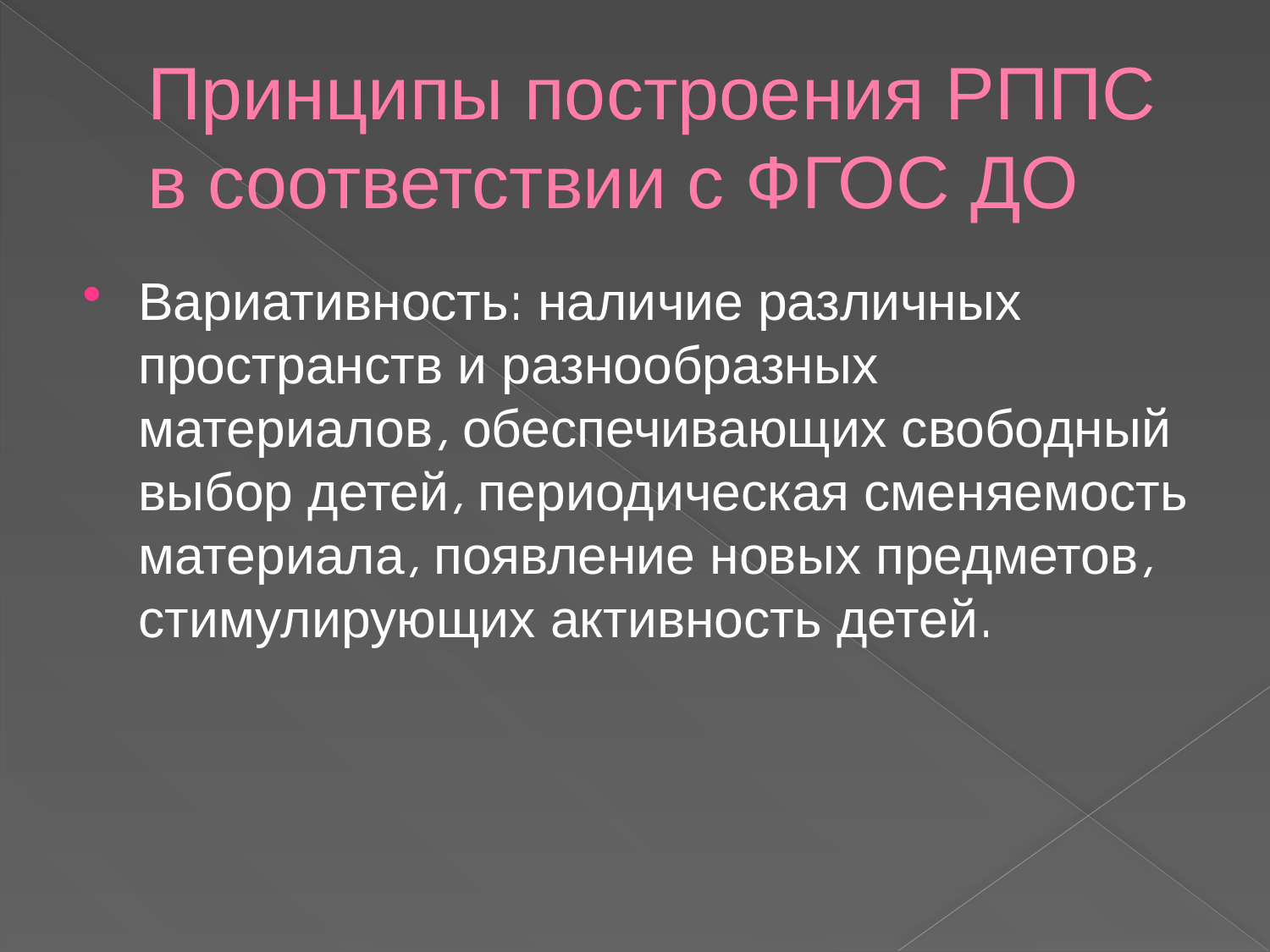

# Принципы построения РППС в соответствии с ФГОС ДО
Вариативность: наличие различных пространств и разнообразных материалов, обеспечивающих свободный выбор детей, периодическая сменяемость материала, появление новых предметов, стимулирующих активность детей.